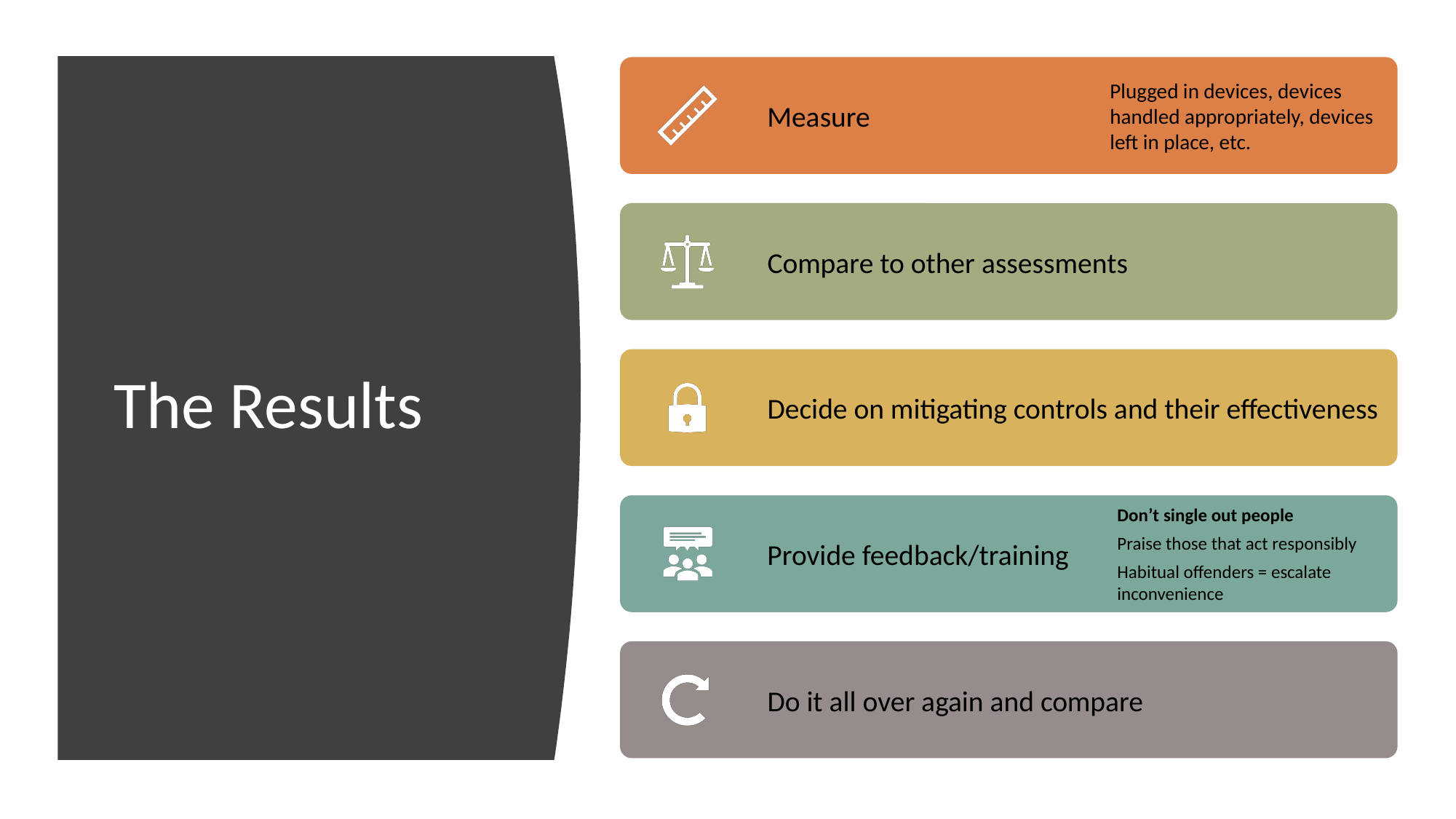

Measure
Plugged in devices, devices handled appropriately, devices left in place, etc.
Compare to other assessments
Decide on mitigating controls and their effectiveness
Provide feedback/training
Don’t single out people
Praise those that act responsibly
Habitual offenders = escalate inconvenience
Do it all over again and compare

# The Results